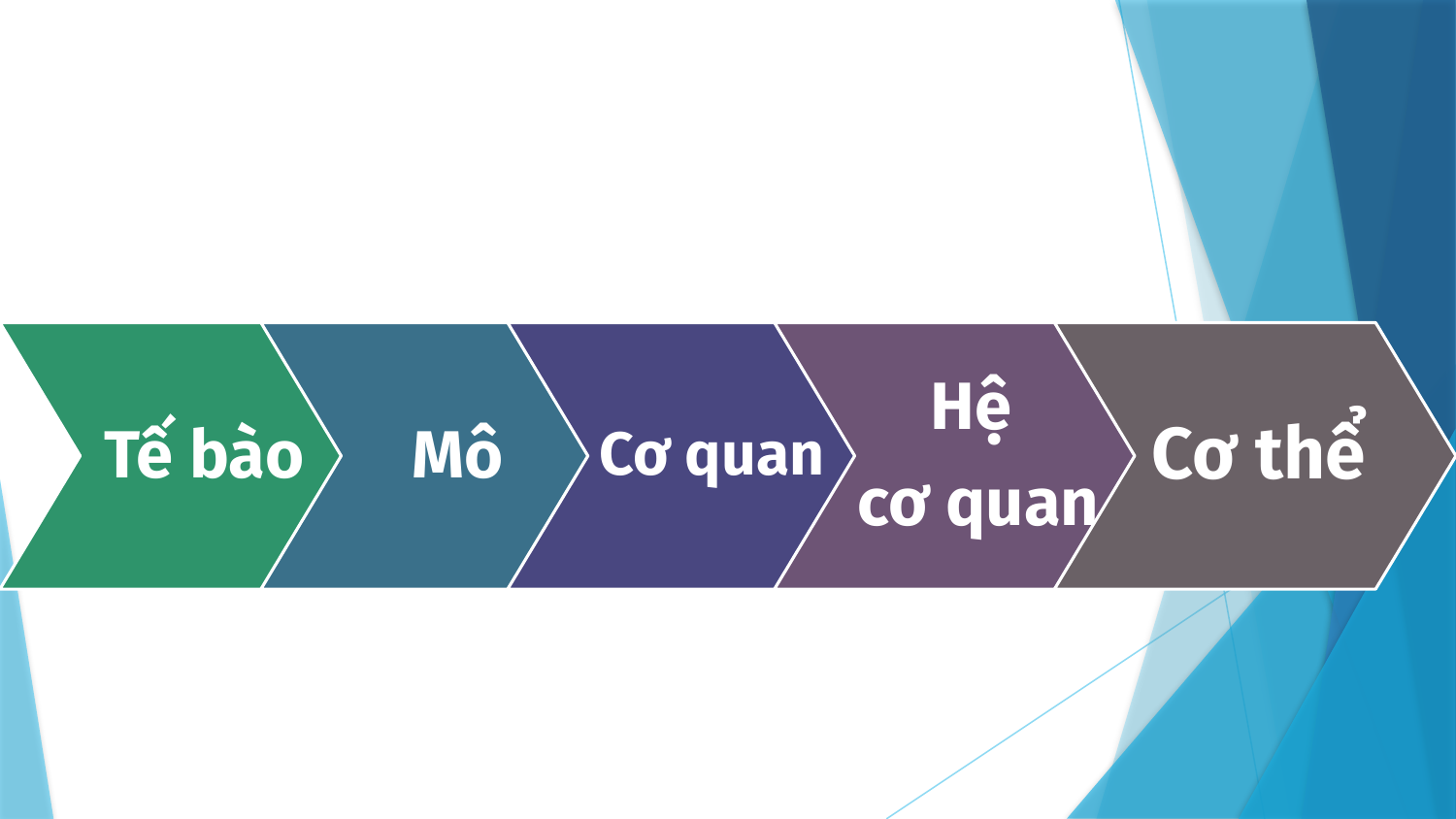

Tế bào
Mô
Cơ quan
Hệ
cơ quan
Cơ thể